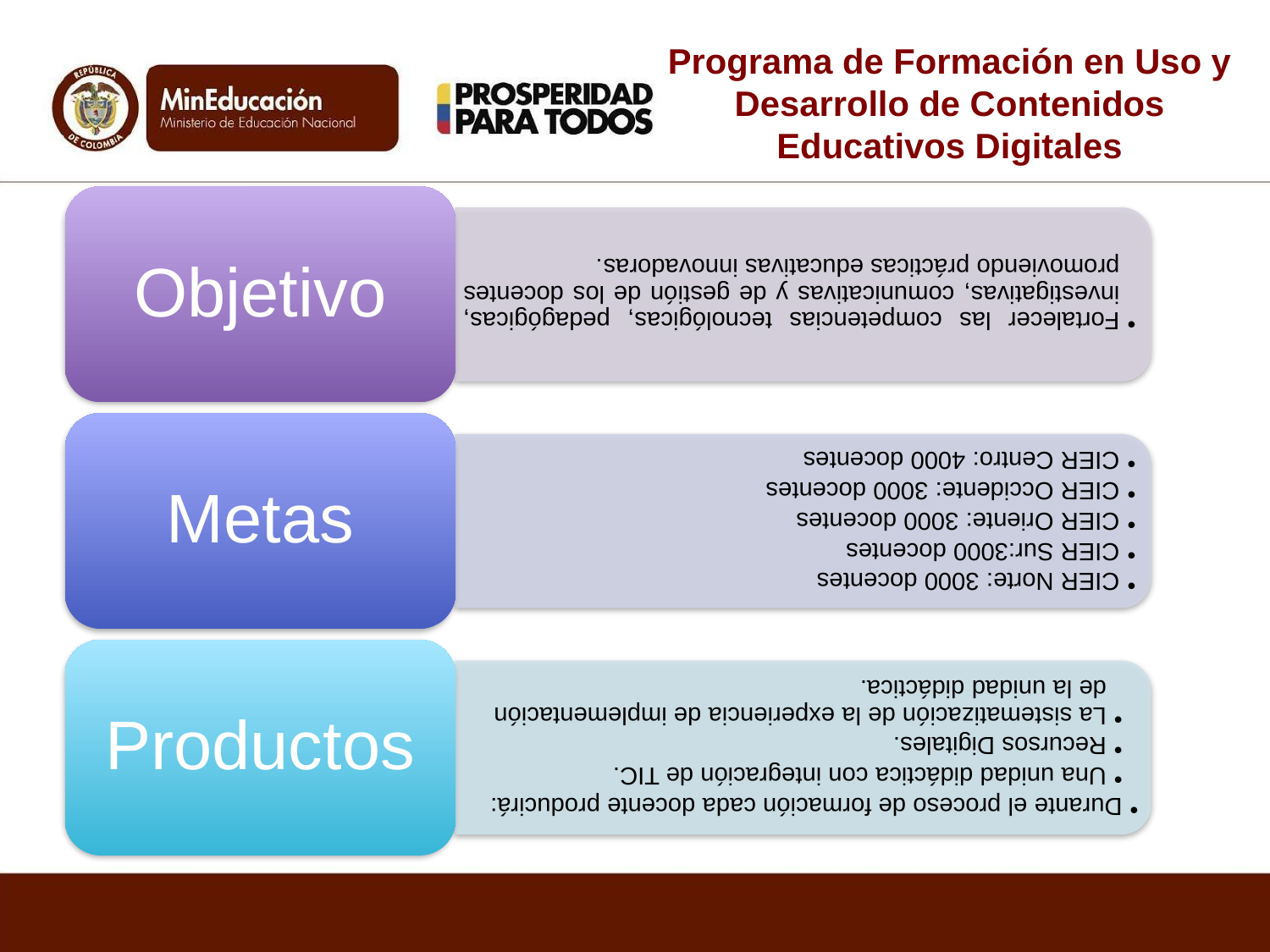

Programa de Formación en Uso y Desarrollo de Contenidos Educativos Digitales
Fortalecer las competencias tecnológicas, pedagógicas, investigativas, comunicativas y de gestión de los docentes promoviendo prácticas educativas innovadoras.
Objetivo
CIER Norte: 3000 docentes
CIER Sur:3000 docentes
CIER Oriente: 3000 docentes
CIER Occidente: 3000 docentes
CIER Centro: 4000 docentes
Metas
Durante el proceso de formación cada docente producirá:
Una unidad didáctica con integración de TIC.
Recursos Digitales.
La sistematización de la experiencia de implementación de la unidad didáctica.
Productos